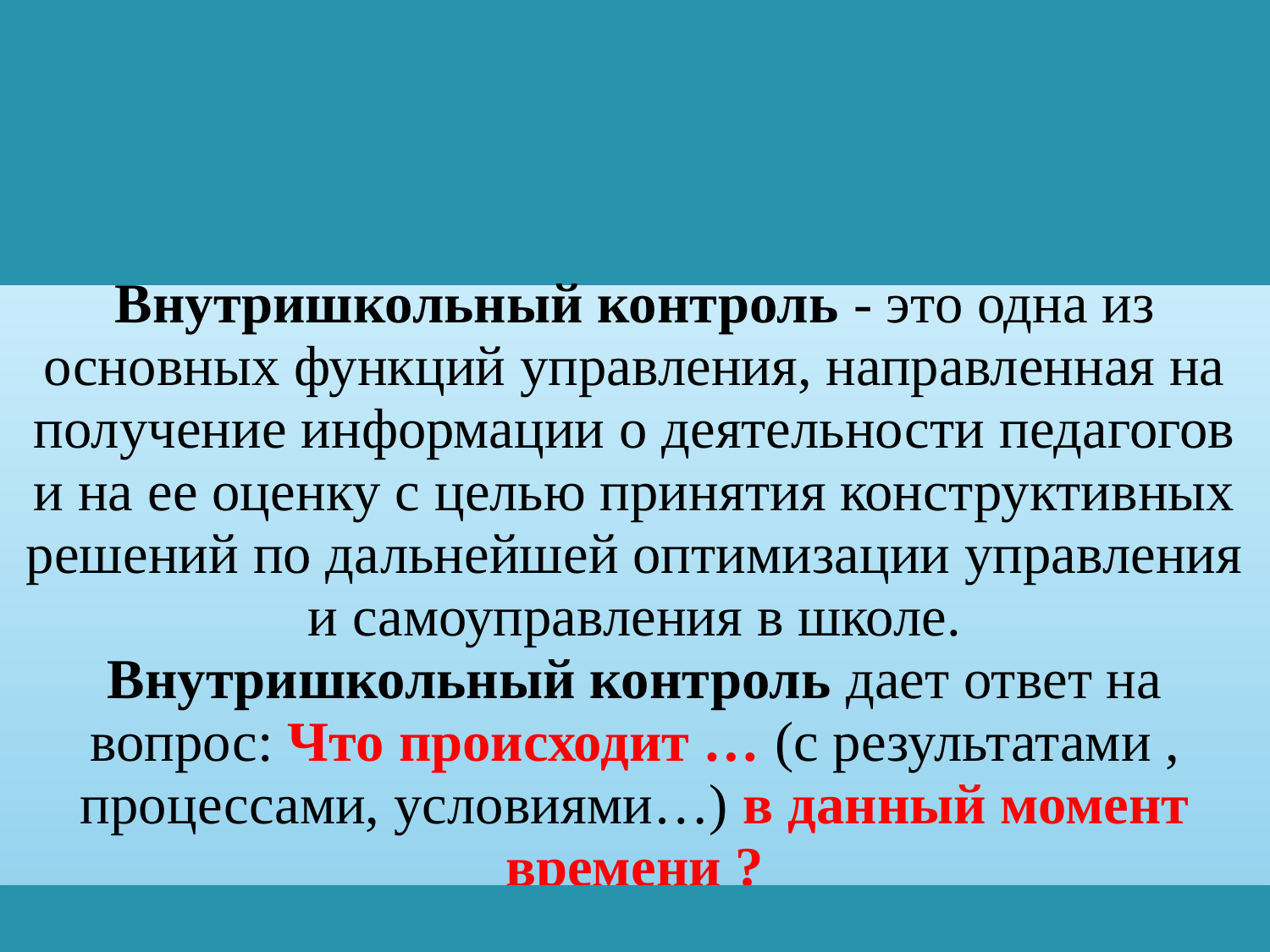

Внутришкольный контроль - это одна из основных функций управления, направленная на получение информации о деятельности педагогов и на ее оценку с целью принятия конструктивных решений по дальнейшей оптимизации управления и самоуправления в школе.
Внутришкольный контроль дает ответ на вопрос: Что происходит … (с результатами , процессами, условиями…) в данный момент времени ?